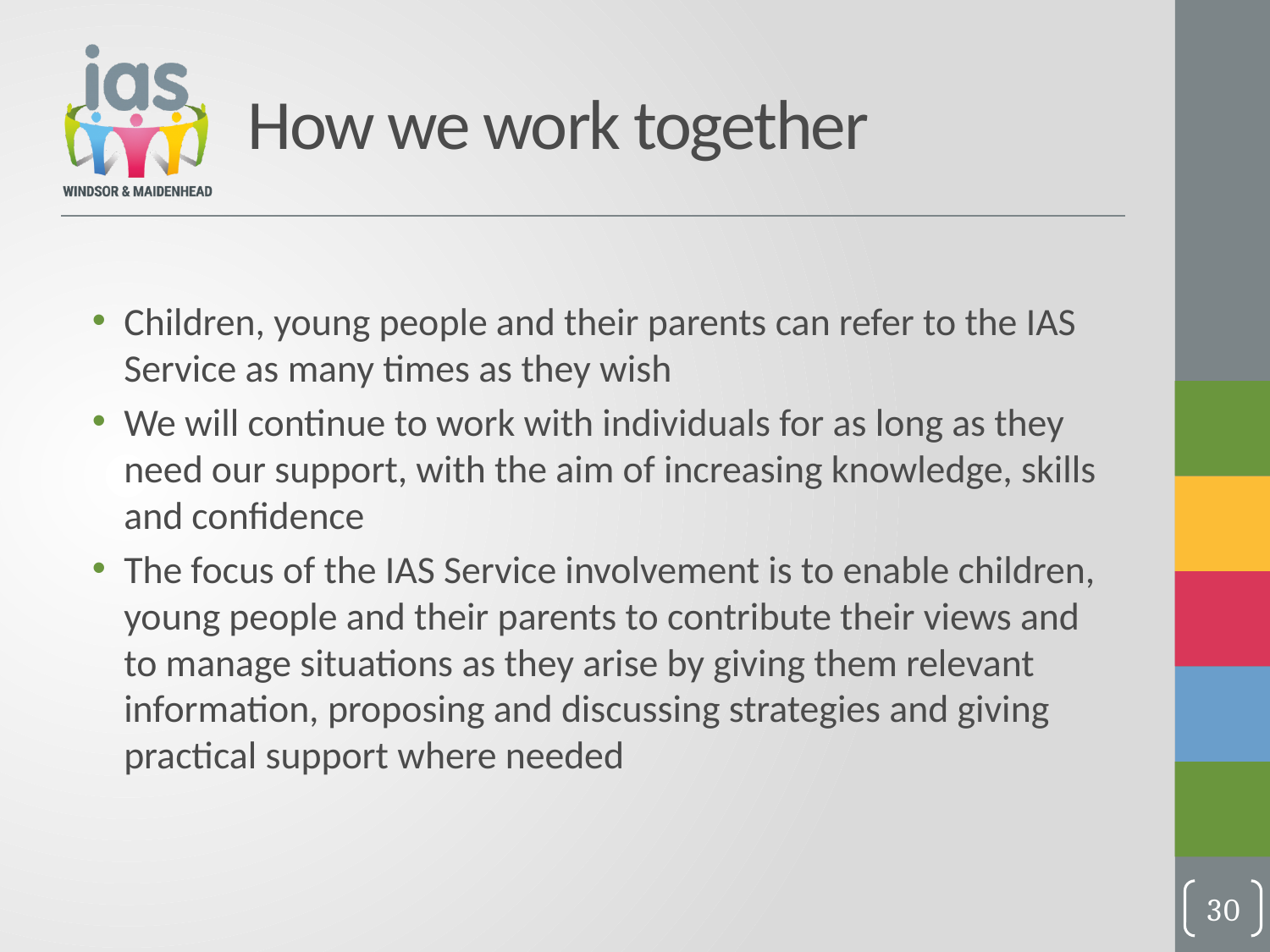

# How we work together

Children, young people and their parents can refer to the IAS Service as many times as they wish
We will continue to work with individuals for as long as they need our support, with the aim of increasing knowledge, skills and confidence
The focus of the IAS Service involvement is to enable children, young people and their parents to contribute their views and to manage situations as they arise by giving them relevant information, proposing and discussing strategies and giving practical support where needed

30